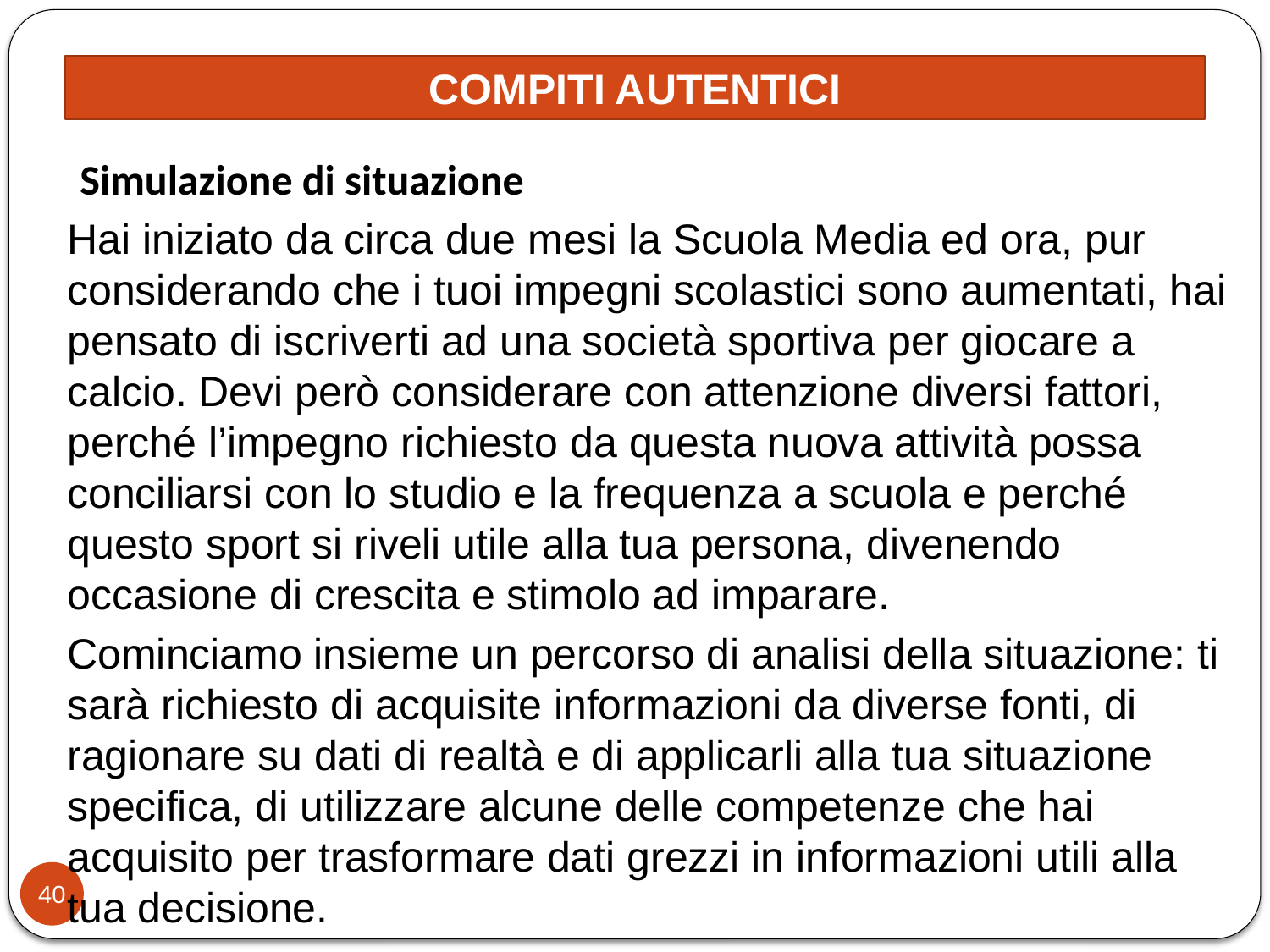

COMPITI AUTENTICI
Simulazione di situazione
Hai iniziato da circa due mesi la Scuola Media ed ora, pur considerando che i tuoi impegni scolastici sono aumentati, hai pensato di iscriverti ad una società sportiva per giocare a calcio. Devi però considerare con attenzione diversi fattori, perché l’impegno richiesto da questa nuova attività possa conciliarsi con lo studio e la frequenza a scuola e perché questo sport si riveli utile alla tua persona, divenendo occasione di crescita e stimolo ad imparare.
Cominciamo insieme un percorso di analisi della situazione: ti sarà richiesto di acquisite informazioni da diverse fonti, di ragionare su dati di realtà e di applicarli alla tua situazione specifica, di utilizzare alcune delle competenze che hai acquisito per trasformare dati grezzi in informazioni utili alla tua decisione.

40